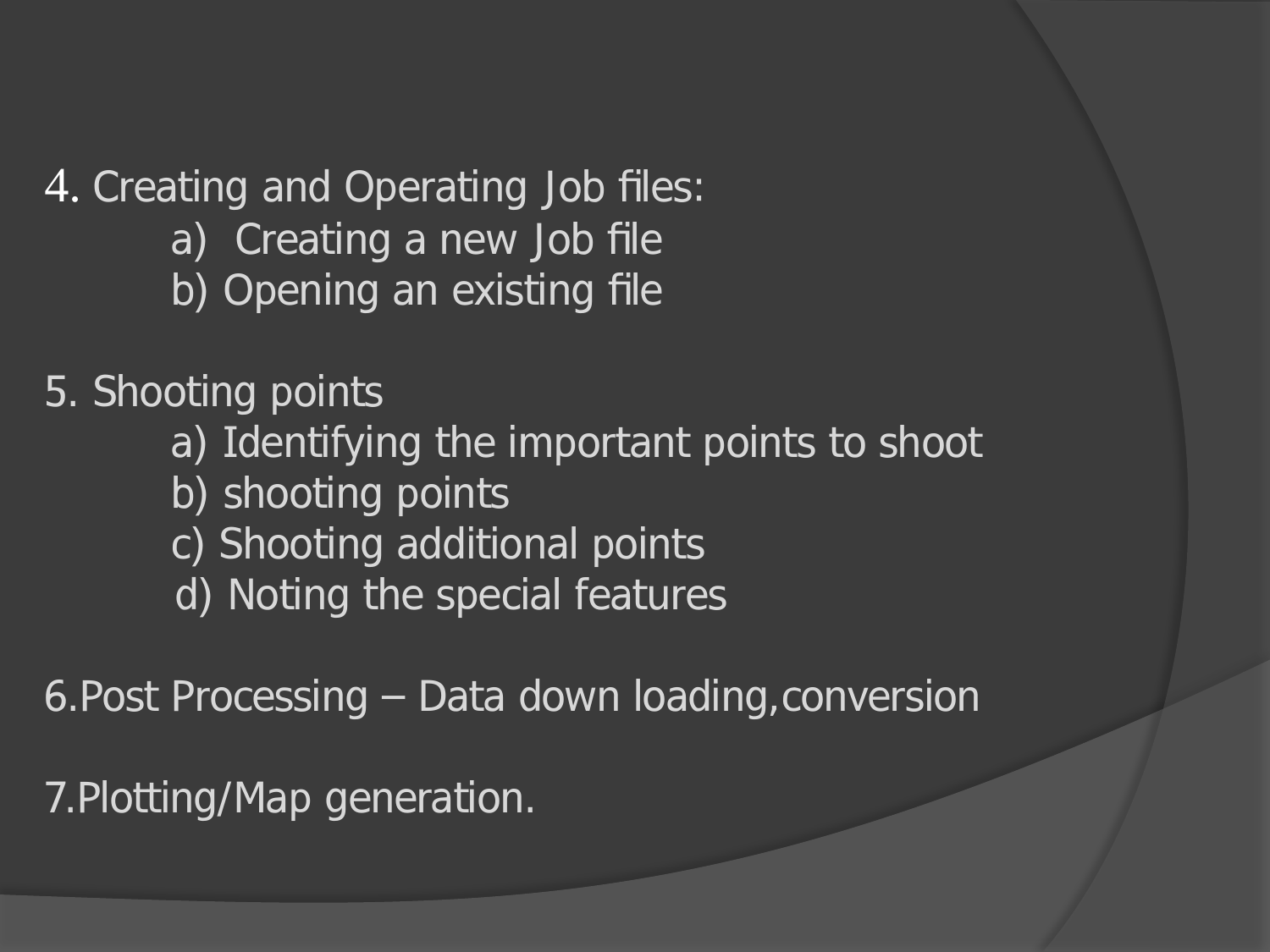

4. Creating and Operating Job files:
	a)  Creating a new Job file
	b) Opening an existing file

5. Shooting points
	a) Identifying the important points to shoot
	b) shooting points
	c) Shooting additional points
          d) Noting the special features

6.Post Processing – Data down loading,conversion

7.Plotting/Map generation.